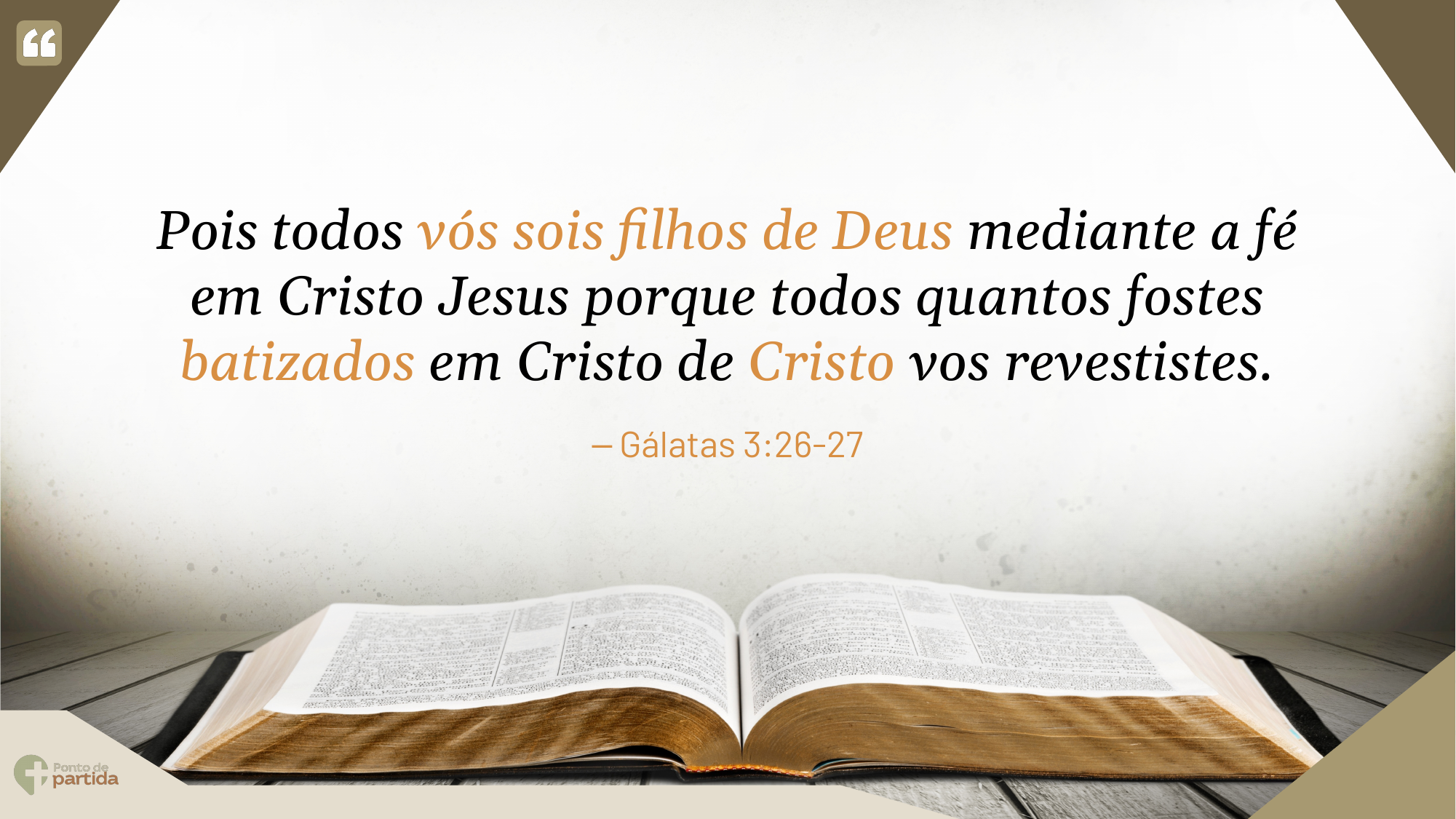

Pois todos vós sois filhos de Deus mediante a fé em Cristo Jesus porque todos quantos fostes batizados em Cristo de Cristo vos revestistes.
Gálatas 3:26-27